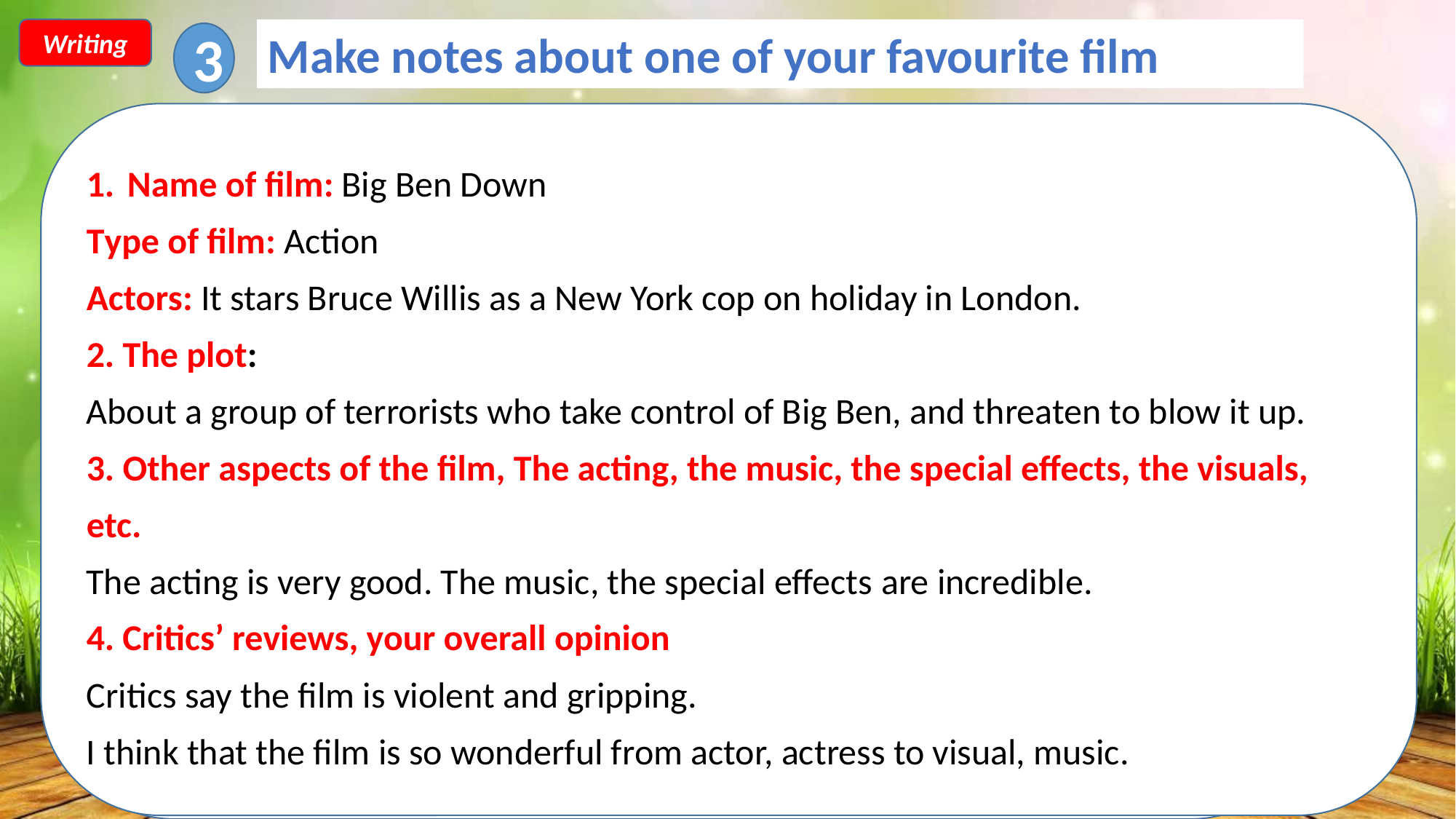

Writing
Make notes about one of your favourite film
3
Name of film: Big Ben Down
Type of film: Action
Actors: It stars Bruce Willis as a New York cop on holiday in London.
2. The plot:
About a group of terrorists who take control of Big Ben, and threaten to blow it up.
3. Other aspects of the film, The acting, the music, the special effects, the visuals, etc.
The acting is very good. The music, the special effects are incredible.
4. Critics’ reviews, your overall opinion
Critics say the film is violent and gripping.
I think that the film is so wonderful from actor, actress to visual, music.
1. Name of film, type of film, and actors or director.
2. The plot:
- What happens in the film? How is the film? (gripping/moving/hilarious)
- What about the ending?
3. Other aspects of the film, the acting, the music, the special effects, the visuals, etc.
4. Critics’ reviews, your overall opinion.